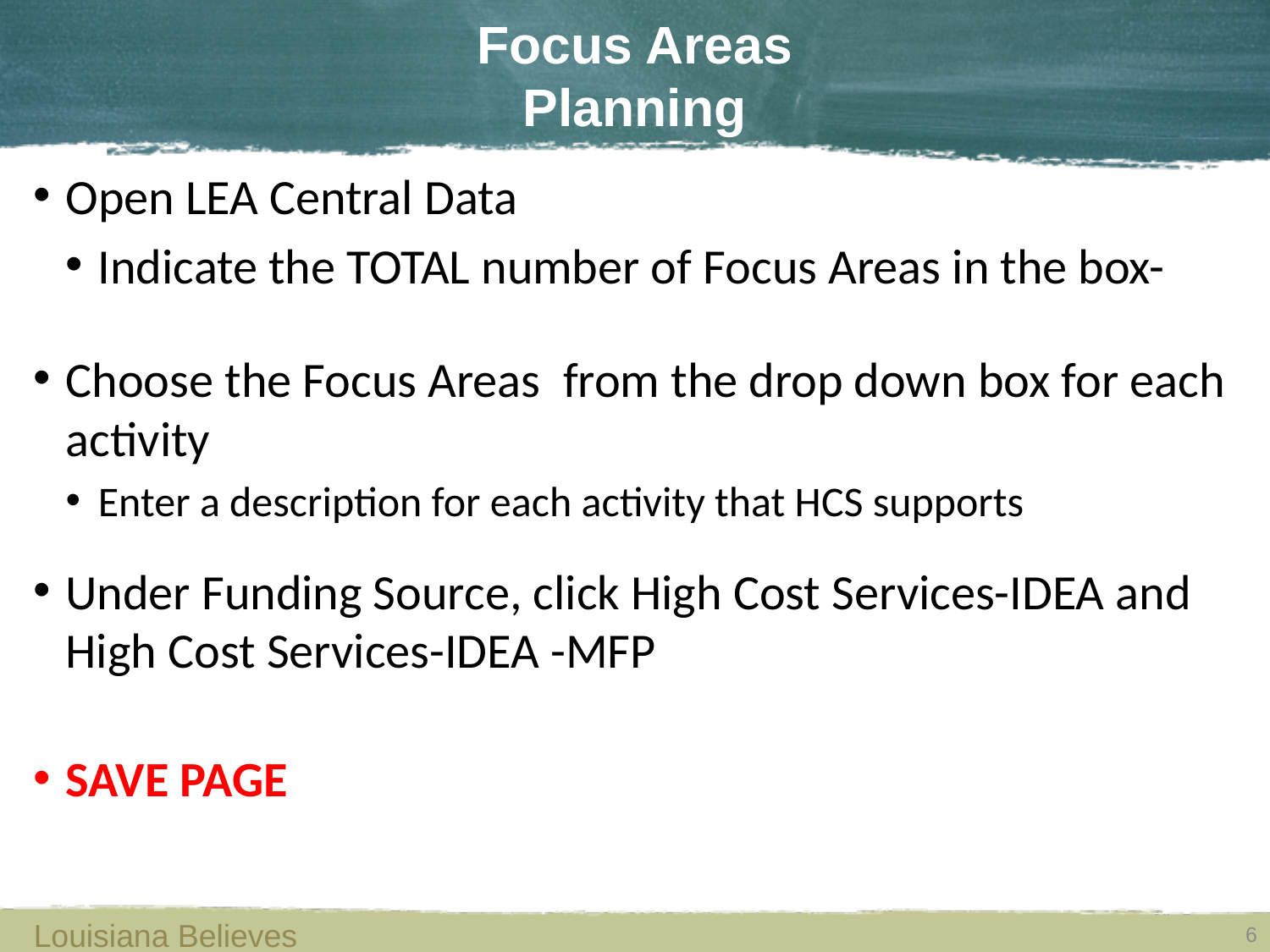

# Focus Areas Planning
Open LEA Central Data
Indicate the TOTAL number of Focus Areas in the box-

Choose the Focus Areas  from the drop down box for each activity
Enter a description for each activity that HCS supports

Under Funding Source, click High Cost Services-IDEA and High Cost Services-IDEA -MFP

SAVE PAGE
Louisiana Believes
6